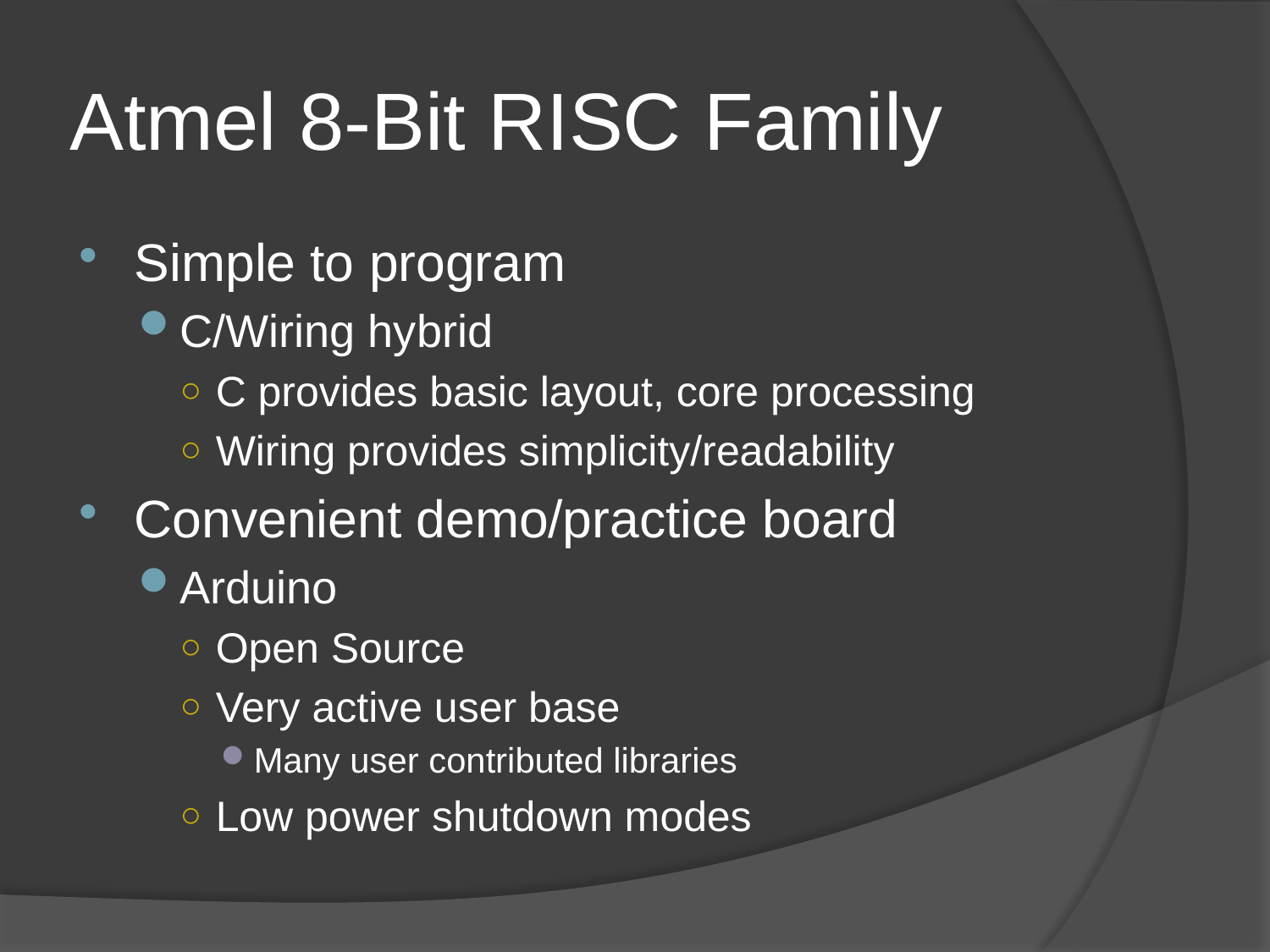

# Atmel 8-Bit RISC Family
Simple to program
C/Wiring hybrid
C provides basic layout, core processing
Wiring provides simplicity/readability
Convenient demo/practice board
Arduino
Open Source
Very active user base
Many user contributed libraries
Low power shutdown modes